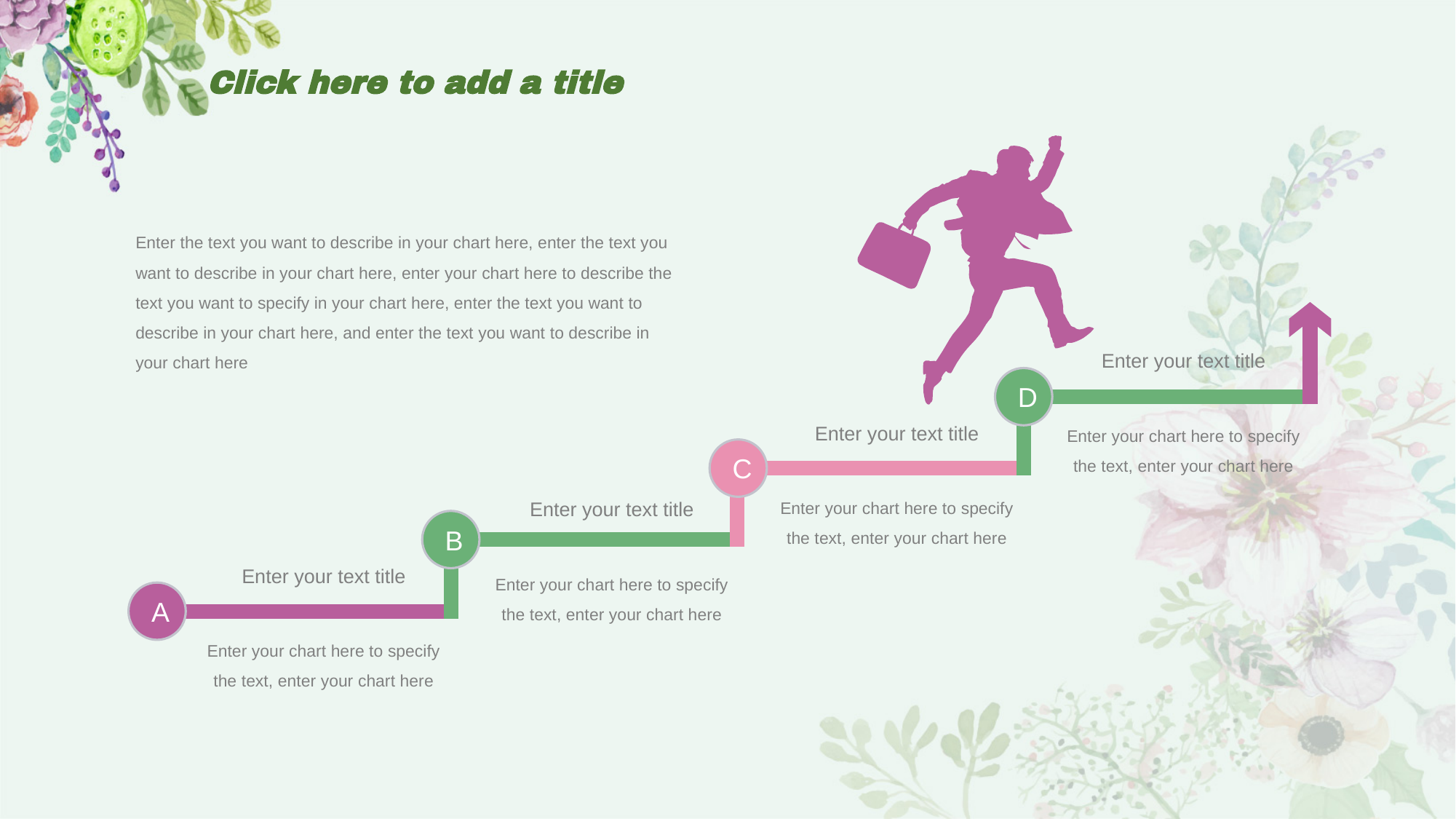

# Click here to add a title

Enter the text you want to describe in your chart here, enter the text you want to describe in your chart here, enter your chart here to describe the text you want to specify in your chart here, enter the text you want to describe in your chart here, and enter the text you want to describe in your chart here

Enter your text title

Enter your chart here to specify the text, enter your chart here
D

Enter your text title

Enter your chart here to specify the text, enter your chart here

C

Enter your text title

Enter your chart here to specify the text, enter your chart here

B

Enter your text title

Enter your chart here to specify the text, enter your chart here

A